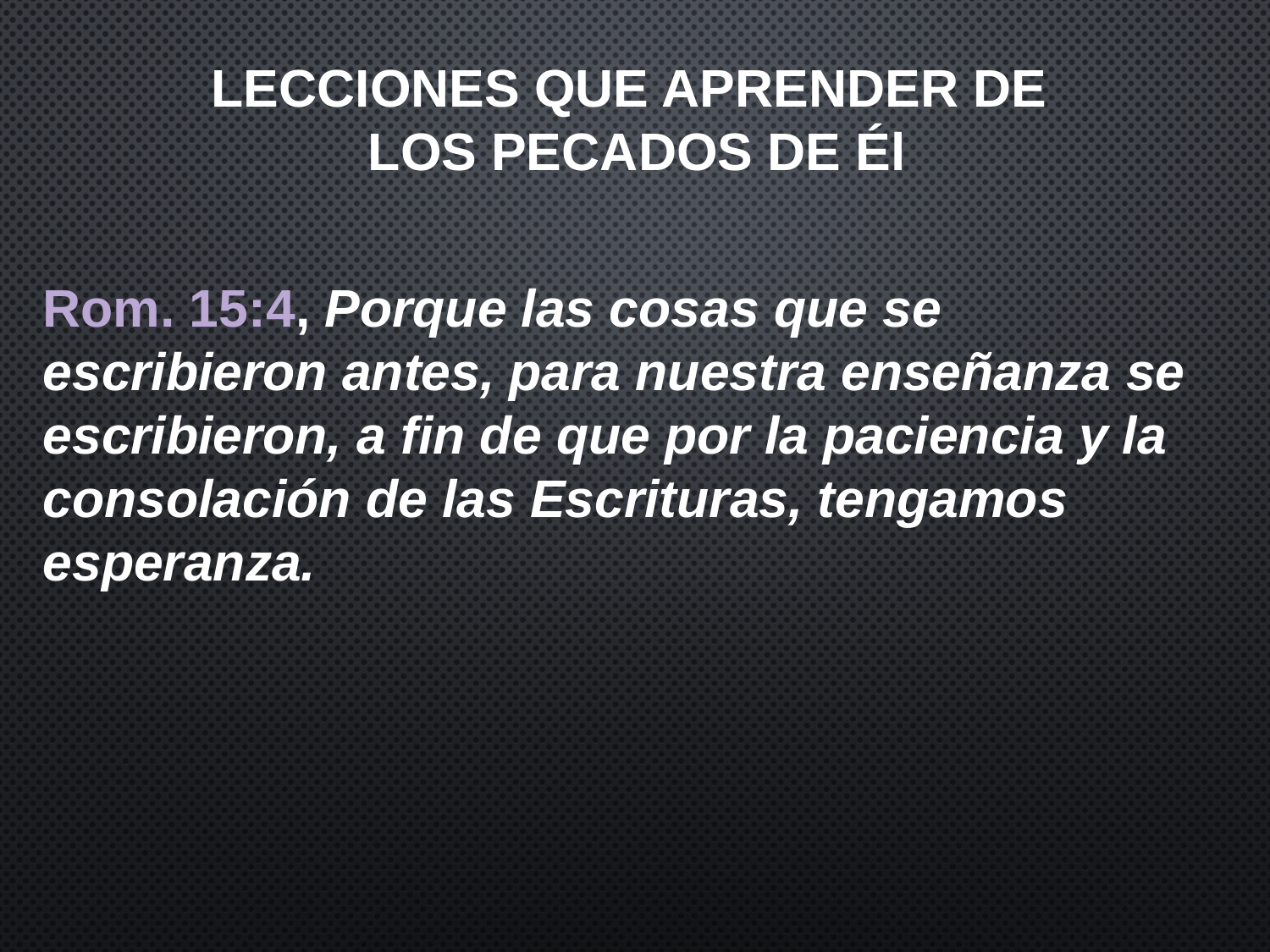

# LECCIONES QUE APRENDER DE LOS PECADOS DE Él
Rom. 15:4, Porque las cosas que se escribieron antes, para nuestra enseñanza se escribieron, a fin de que por la paciencia y la consolación de las Escrituras, tengamos esperanza.